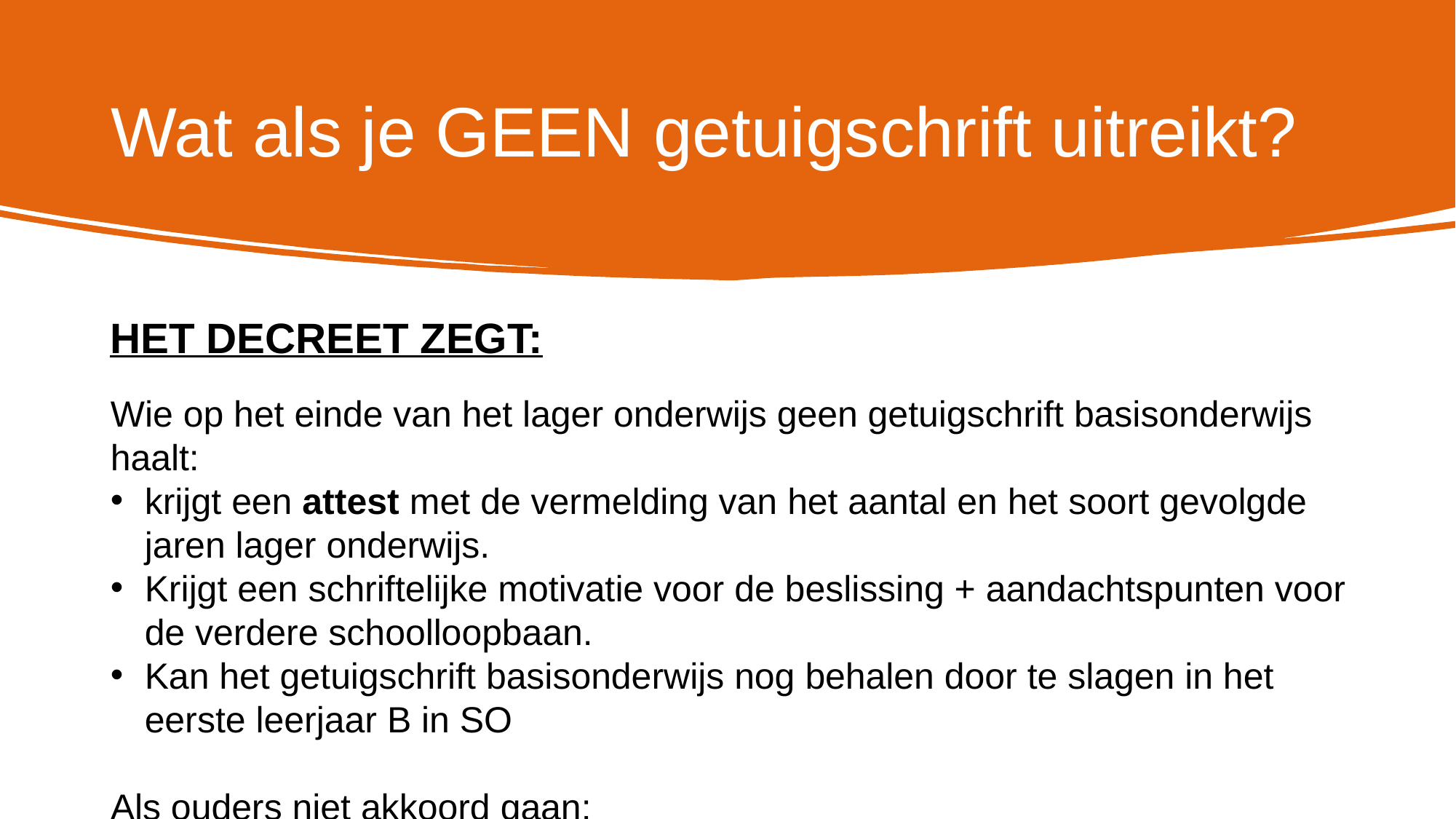

# Wat als je GEEN getuigschrift uitreikt?
HET DECREET ZEGT:

Wie op het einde van het lager onderwijs geen getuigschrift basisonderwijs haalt:
krijgt een attest met de vermelding van het aantal en het soort gevolgde jaren lager onderwijs.
Krijgt een schriftelijke motivatie voor de beslissing + aandachtspunten voor de verdere schoolloopbaan.
Kan het getuigschrift basisonderwijs nog behalen door te slagen in het eerste leerjaar B in SO

Als ouders niet akkoord gaan:
Kunnen beroep aantekenen tegen de beslissing van de klassenraad
De beroepsprocedure is verplicht opgenomen in het schoolreglement.